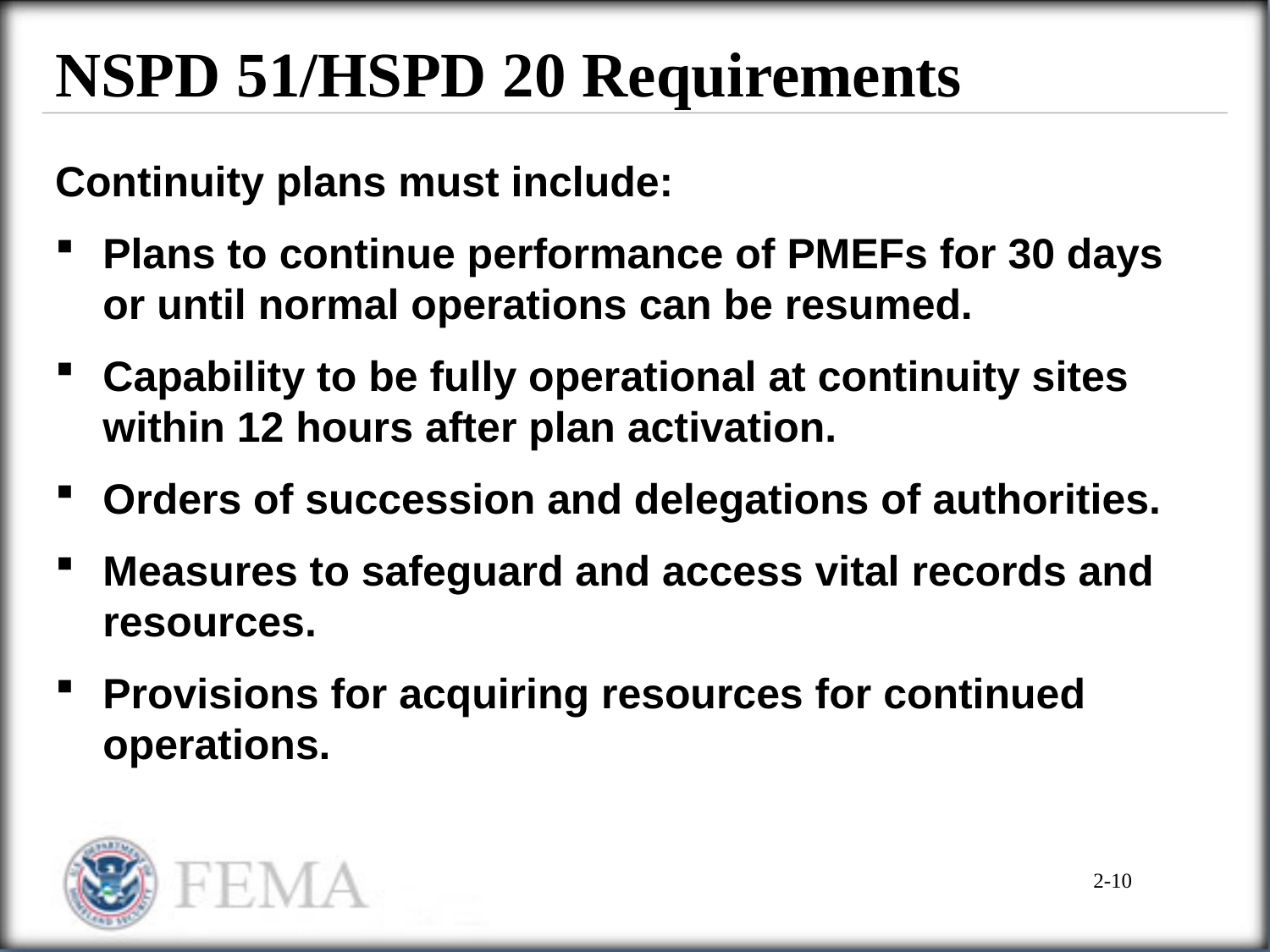

# NSPD 51/HSPD 20 Requirements
Continuity plans must include:
Plans to continue performance of PMEFs for 30 days or until normal operations can be resumed.
Capability to be fully operational at continuity sites within 12 hours after plan activation.
Orders of succession and delegations of authorities.
Measures to safeguard and access vital records and resources.
Provisions for acquiring resources for continued operations.

2-10